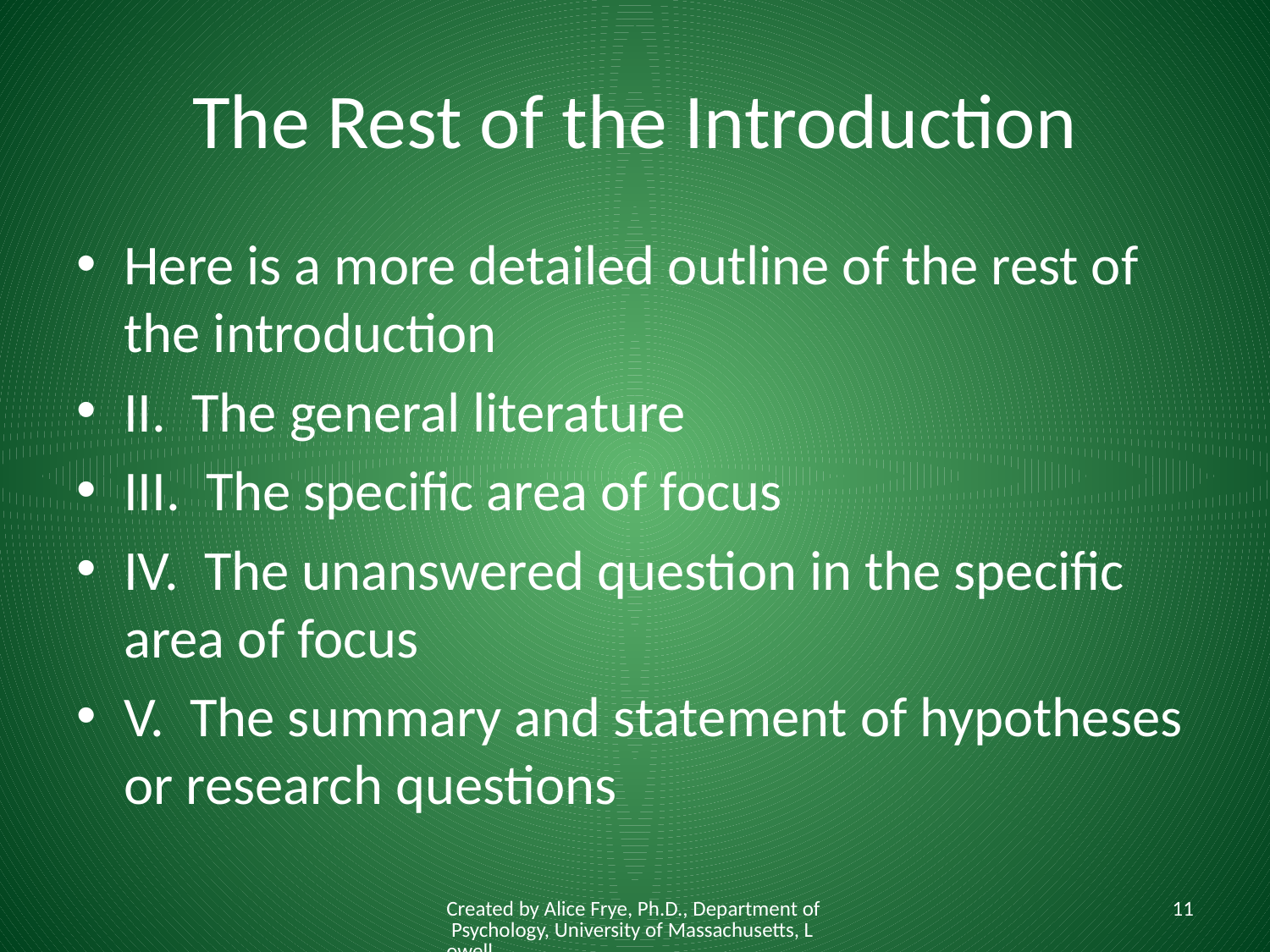

# The Rest of the Introduction
Here is a more detailed outline of the rest of the introduction
II.  The general literature
III.  The specific area of focus
IV.  The unanswered question in the specific area of focus
V.  The summary and statement of hypotheses or research questions
Created by Alice Frye, Ph.D., Department of Psychology, University of Massachusetts, Lowell
11